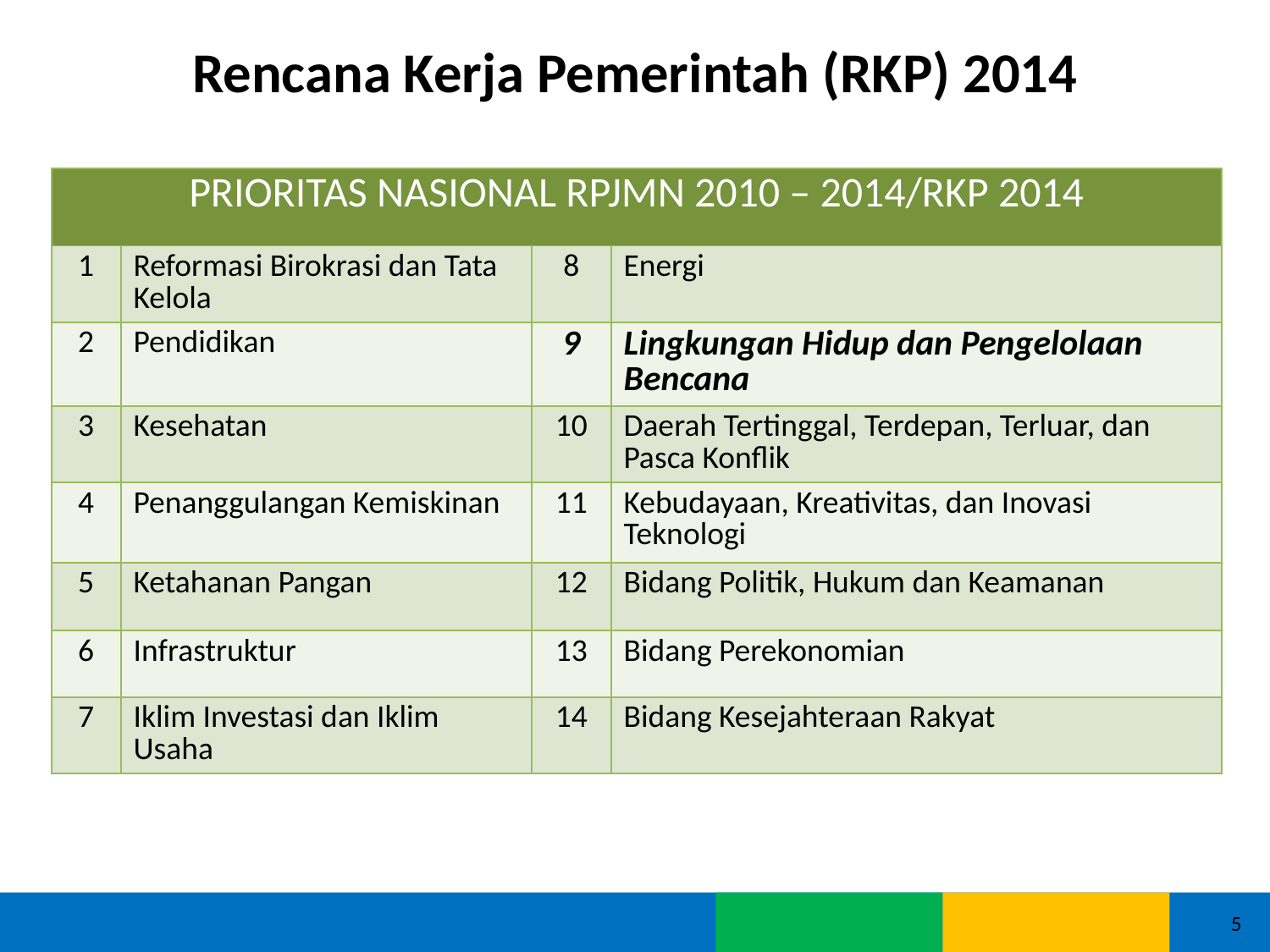

# Rencana Kerja Pemerintah (RKP) 2014
| PRIORITAS NASIONAL RPJMN 2010 – 2014/RKP 2014 |  |  |  |
| --- | --- | --- | --- |
| 1 | Reformasi Birokrasi dan Tata Kelola | 8 | Energi |
| 2 | Pendidikan | 9 | Lingkungan Hidup dan Pengelolaan Bencana |
| 3 | Kesehatan | 10 | Daerah Tertinggal, Terdepan, Terluar, dan Pasca Konflik |
| 4 | Penanggulangan Kemiskinan | 11 | Kebudayaan, Kreativitas, dan Inovasi Teknologi |
| 5 | Ketahanan Pangan | 12 | Bidang Politik, Hukum dan Keamanan |
| 6 | Infrastruktur | 13 | Bidang Perekonomian |
| 7 | Iklim Investasi dan Iklim Usaha | 14 | Bidang Kesejahteraan Rakyat |

5